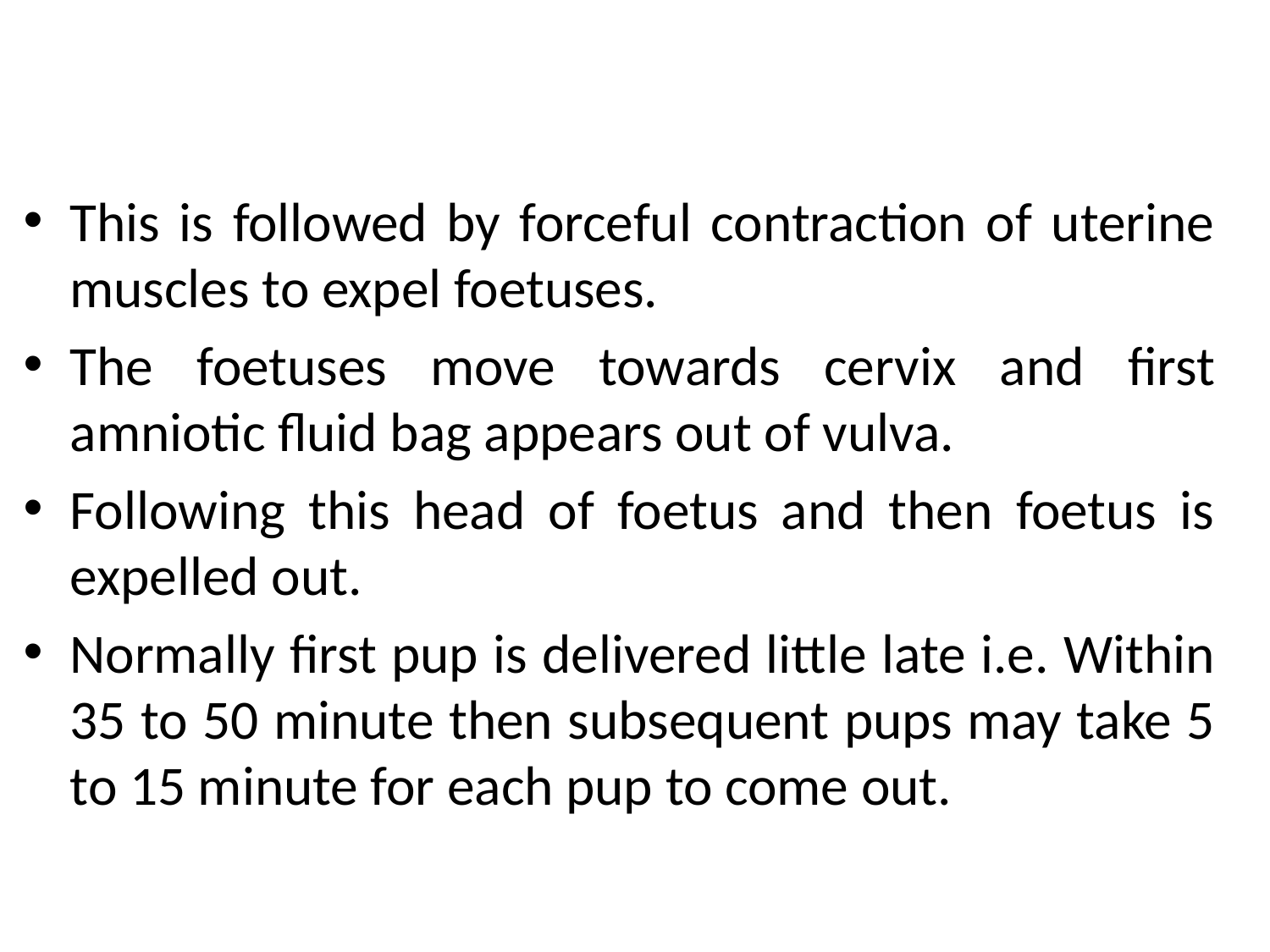

This is followed by forceful contraction of uterine muscles to expel foetuses.
The foetuses move towards cervix and first amniotic fluid bag appears out of vulva.
Following this head of foetus and then foetus is expelled out.
Normally first pup is delivered little late i.e. Within 35 to 50 minute then subsequent pups may take 5 to 15 minute for each pup to come out.